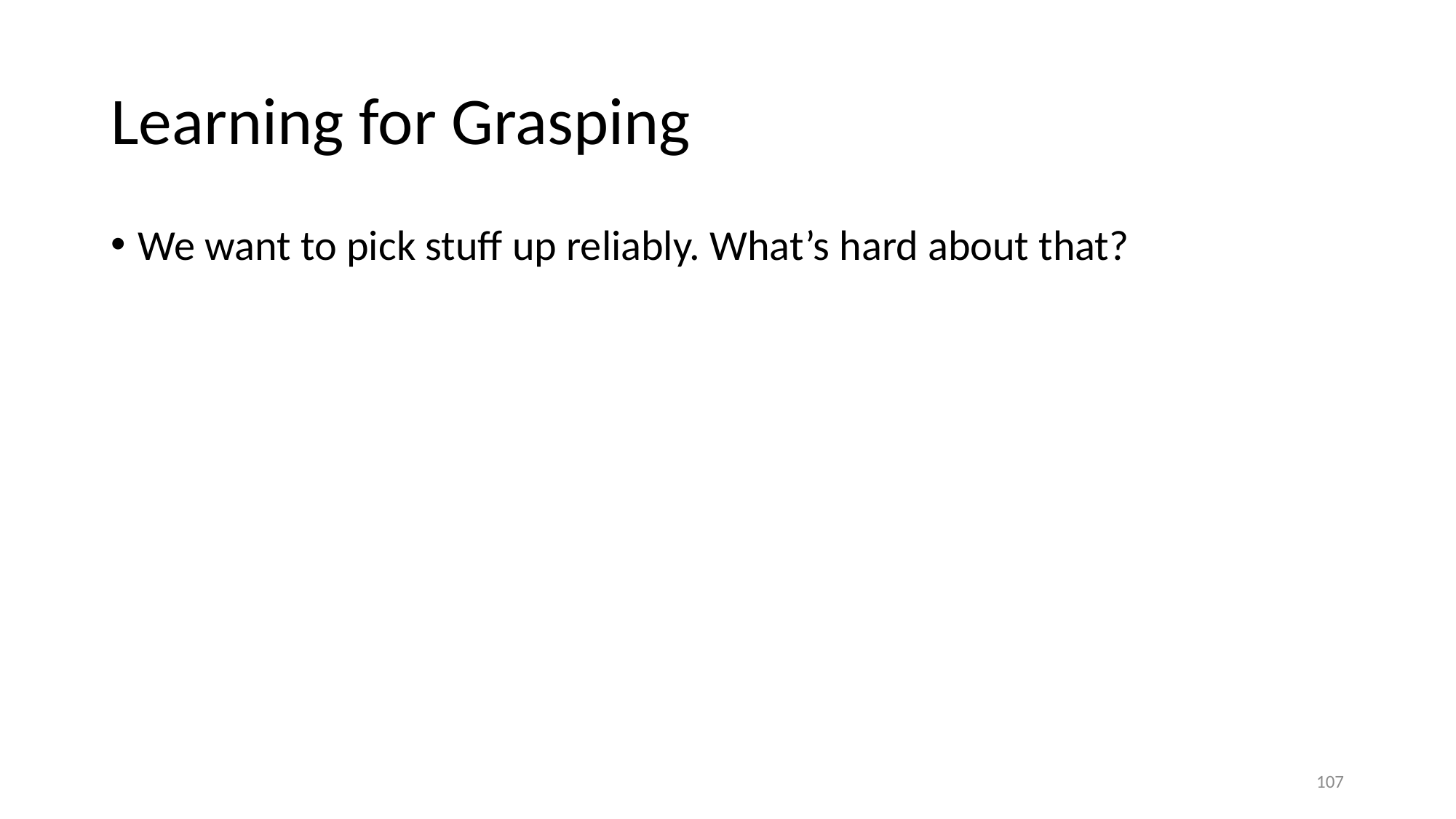

# Learning for Grasping
We want to pick stuff up reliably. What’s hard about that?
107